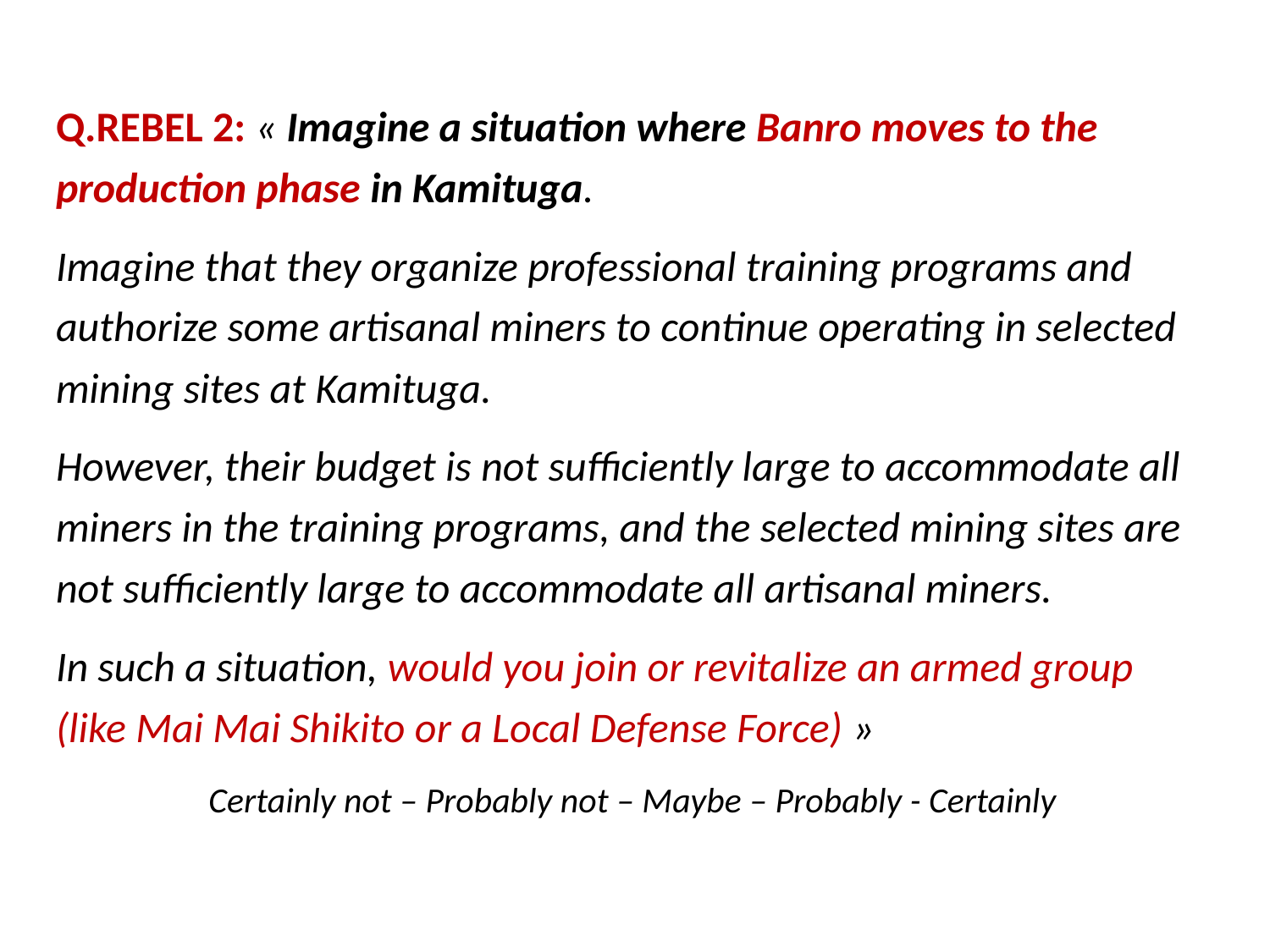

Q.REBEL 2: « Imagine a situation where Banro moves to the production phase in Kamituga.
Imagine that they organize professional training programs and authorize some artisanal miners to continue operating in selected mining sites at Kamituga.
However, their budget is not sufficiently large to accommodate all miners in the training programs, and the selected mining sites are not sufficiently large to accommodate all artisanal miners.
In such a situation, would you join or revitalize an armed group (like Mai Mai Shikito or a Local Defense Force) »
Certainly not – Probably not – Maybe – Probably - Certainly